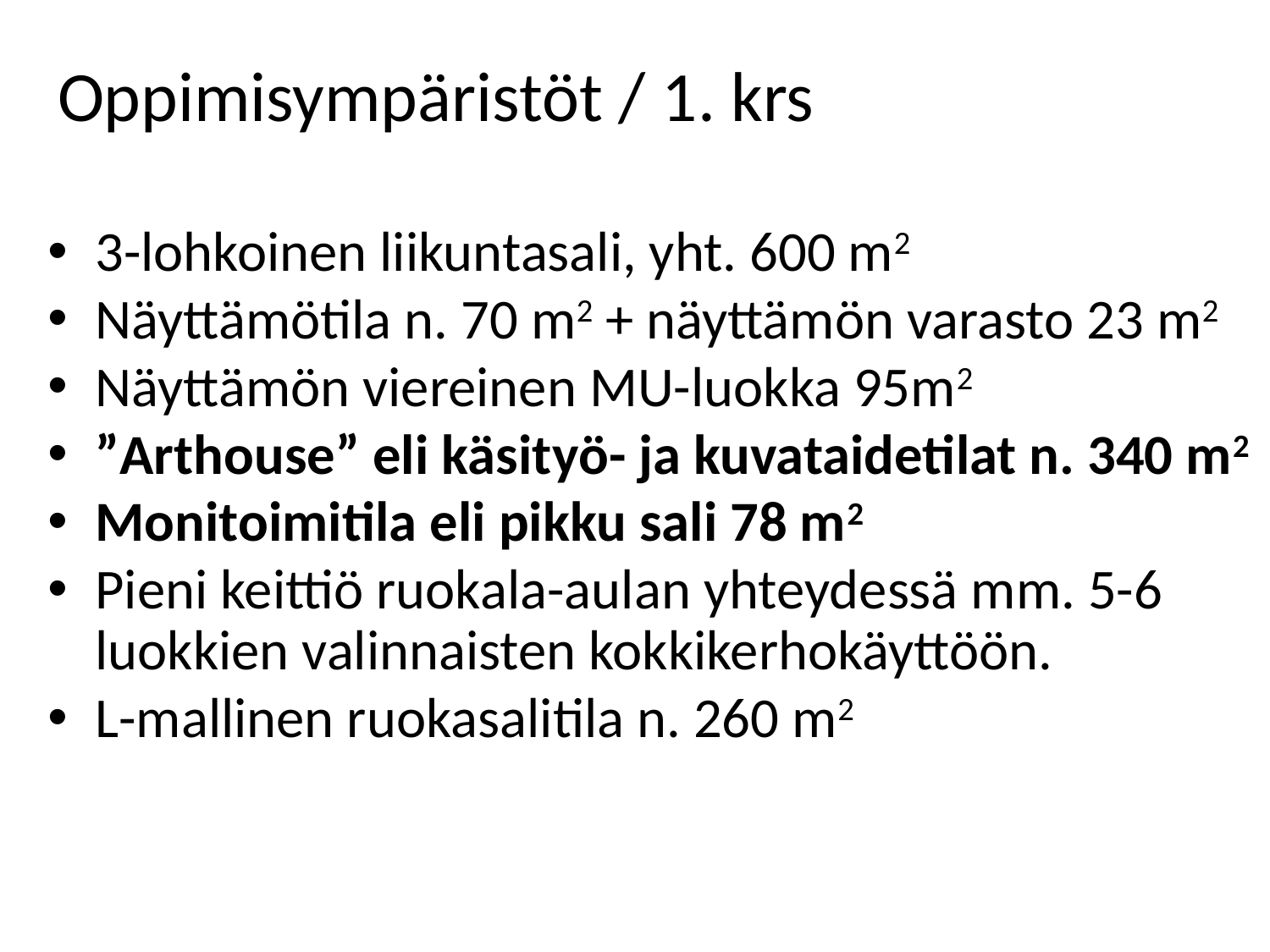

# Oppimisympäristöt / 1. krs
3-lohkoinen liikuntasali, yht. 600 m2
Näyttämötila n. 70 m2 + näyttämön varasto 23 m2
Näyttämön viereinen MU-luokka 95m2
”Arthouse” eli käsityö- ja kuvataidetilat n. 340 m2
Monitoimitila eli pikku sali 78 m2
Pieni keittiö ruokala-aulan yhteydessä mm. 5-6 luokkien valinnaisten kokkikerhokäyttöön.
L-mallinen ruokasalitila n. 260 m2